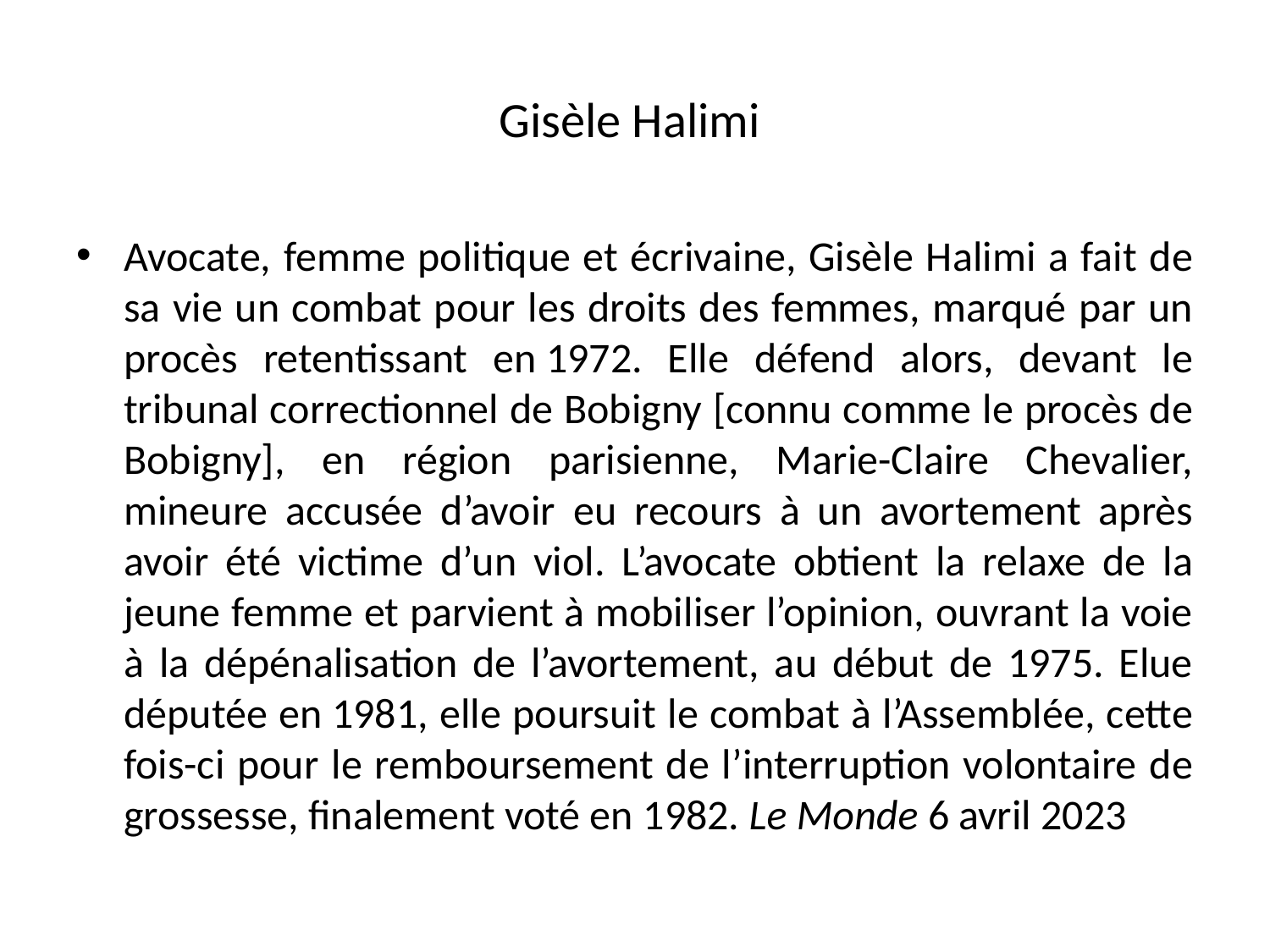

# Gisèle Halimi
Avocate, femme politique et écrivaine, Gisèle Halimi a fait de sa vie un combat pour les droits des femmes, marqué par un procès retentissant en 1972. Elle défend alors, devant le tribunal correctionnel de Bobigny [connu comme le procès de Bobigny], en région parisienne, Marie-Claire Chevalier, mineure accusée d’avoir eu recours à un avortement après avoir été victime d’un viol. L’avocate obtient la relaxe de la jeune femme et parvient à mobiliser l’opinion, ouvrant la voie à la dépénalisation de l’avortement, au début de 1975. Elue députée en 1981, elle poursuit le combat à l’Assemblée, cette fois-ci pour le remboursement de l’interruption volontaire de grossesse, finalement voté en 1982. Le Monde 6 avril 2023